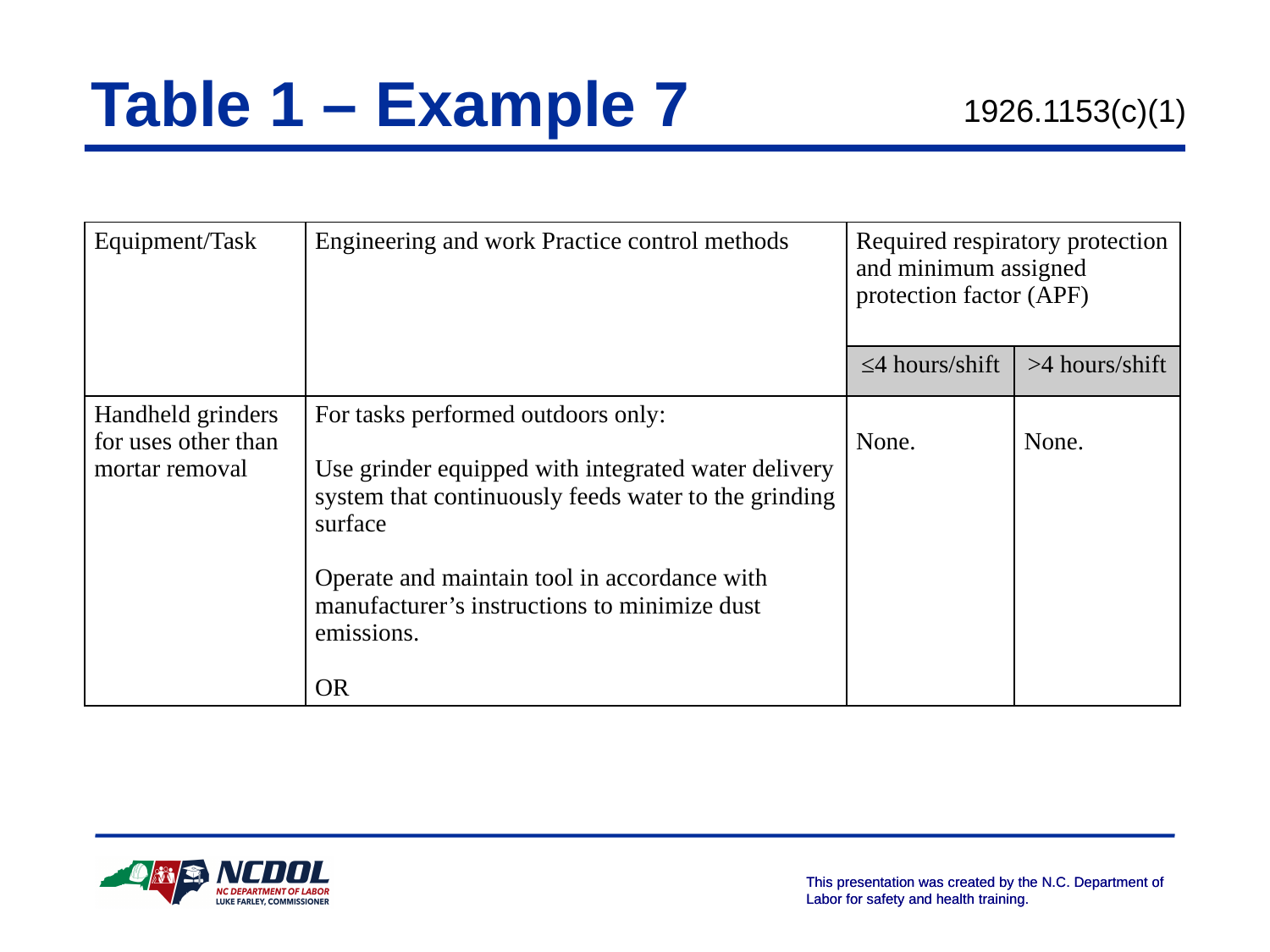

# Table 1 – Example 7
1926.1153(c)(1)
| Equipment/Task | Engineering and work Practice control methods | Required respiratory protection and minimum assigned protection factor (APF) |  |
| --- | --- | --- | --- |
|  |  | ≤4 hours/shift | >4 hours/shift |
| Handheld grinders for uses other than mortar removal | For tasks performed outdoors only: Use grinder equipped with integrated water delivery system that continuously feeds water to the grinding surface Operate and maintain tool in accordance with manufacturer’s instructions to minimize dust emissions. OR | None. | None. |